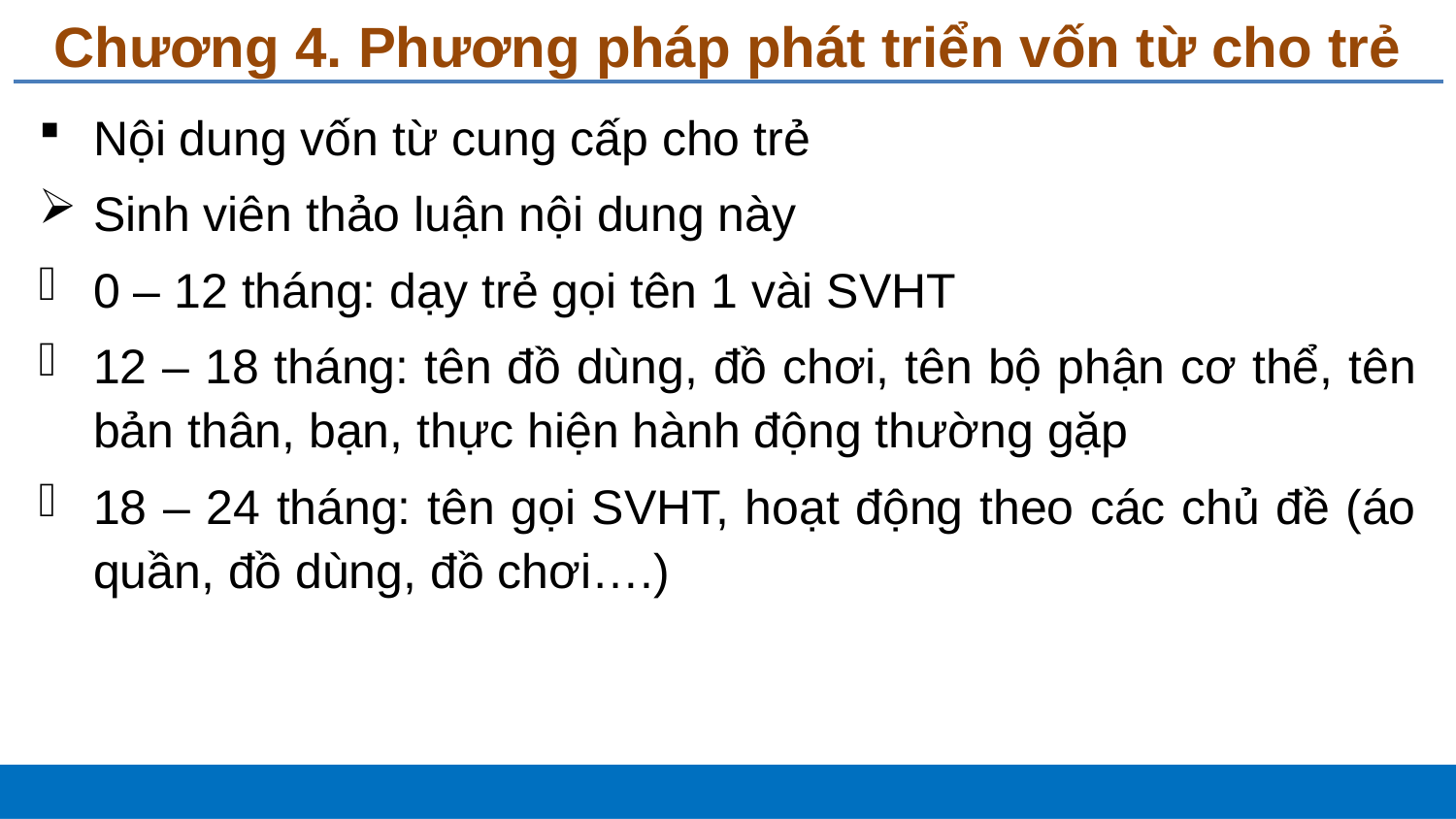

# Chương 4. Phương pháp phát triển vốn từ cho trẻ
Nội dung vốn từ cung cấp cho trẻ
Sinh viên thảo luận nội dung này
0 – 12 tháng: dạy trẻ gọi tên 1 vài SVHT
12 – 18 tháng: tên đồ dùng, đồ chơi, tên bộ phận cơ thể, tên bản thân, bạn, thực hiện hành động thường gặp
18 – 24 tháng: tên gọi SVHT, hoạt động theo các chủ đề (áo quần, đồ dùng, đồ chơi….)